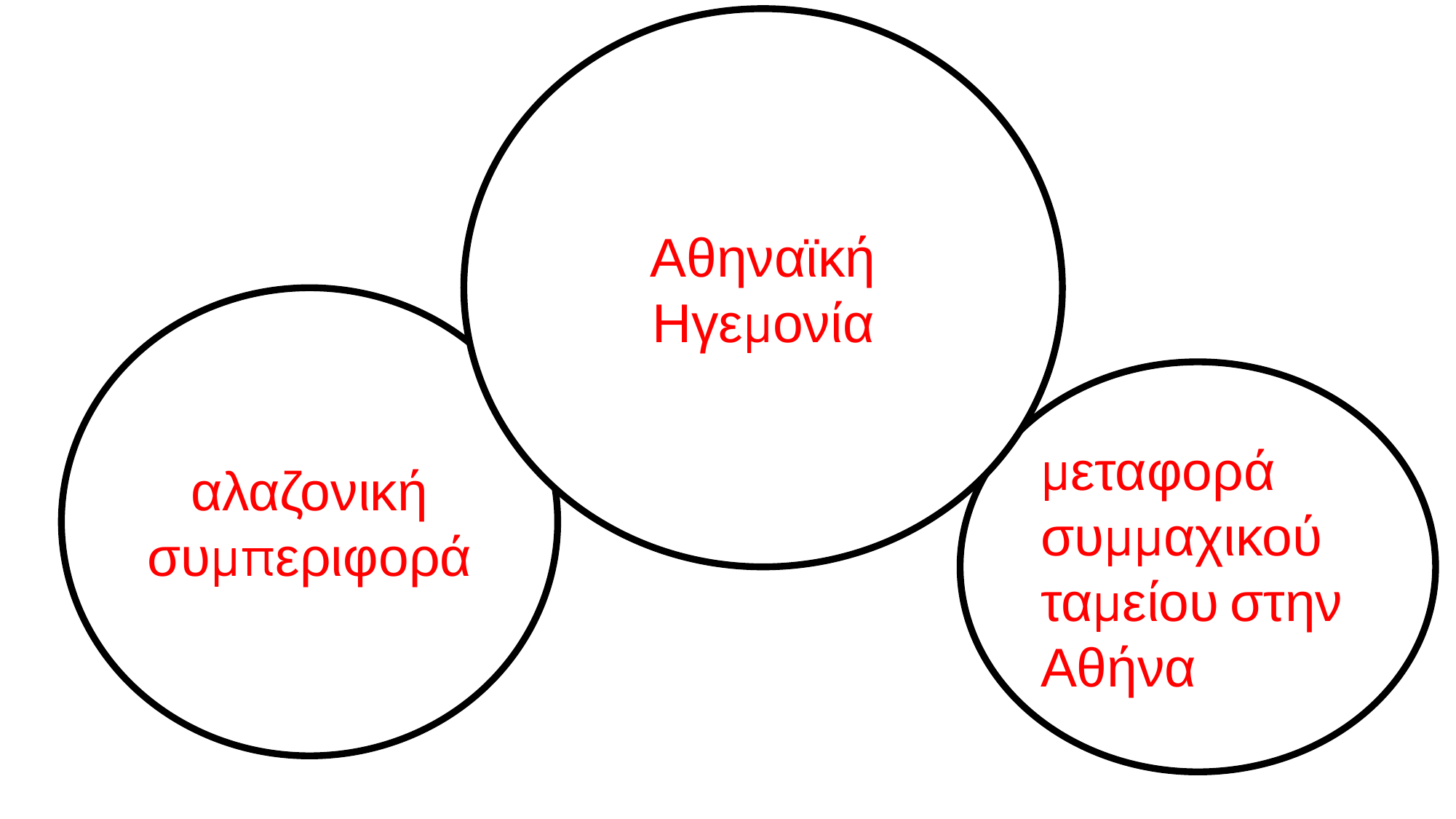

Αθηναϊκή Ηγεμονία
αλαζονική συμπεριφορά
μεταφορά συμμαχικού ταμείου στην Αθήνα